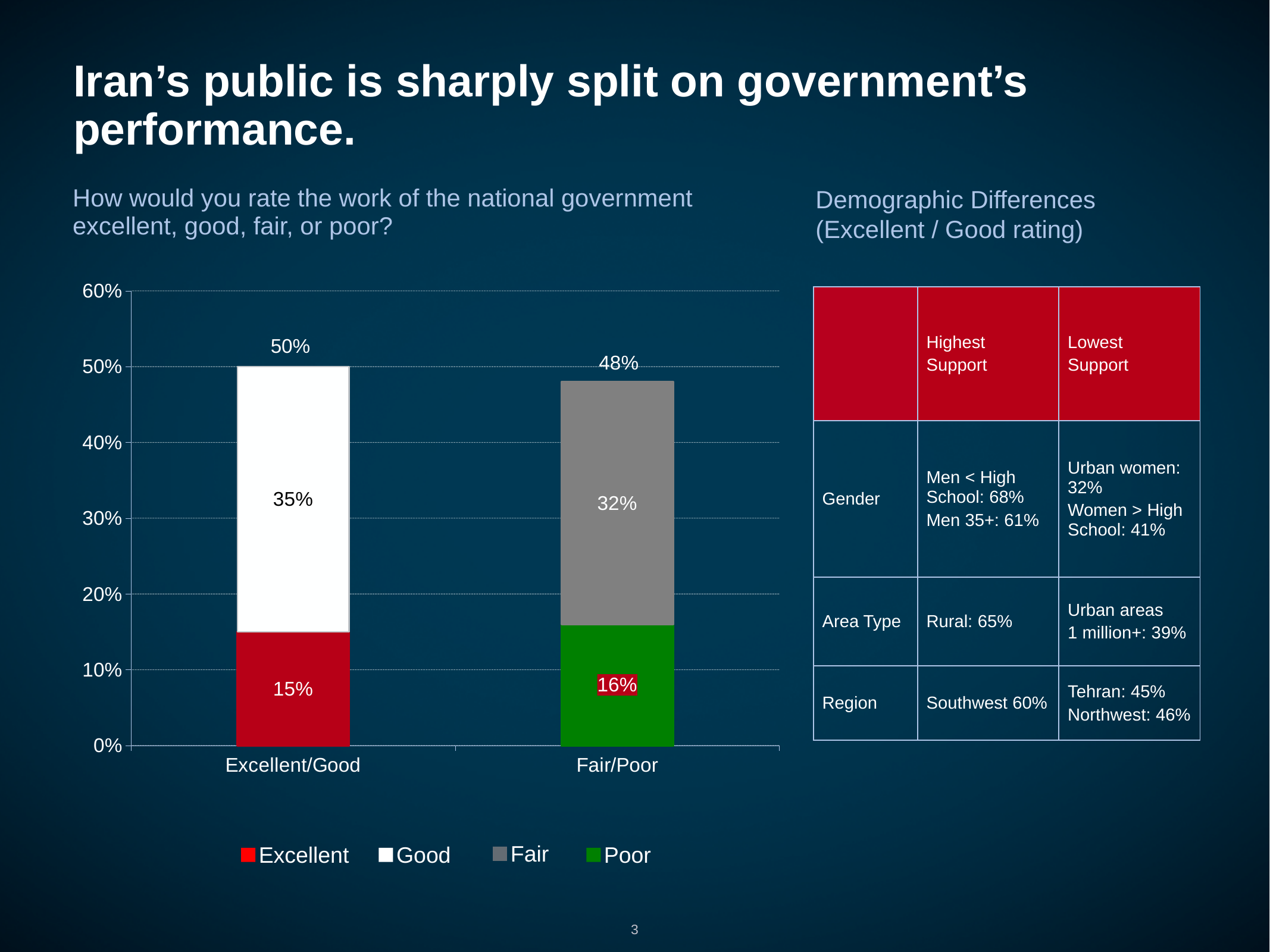

# Iran’s public is sharply split on government’s performance.
How would you rate the work of the national government
excellent, good, fair, or poor?
Demographic Differences
(Excellent / Good rating)

### Chart

| Category | Excellent/Poor | Good/Fair |
|---|---|---|
| Excellent/Good | 0.15 | 0.35 |
| Fair/Poor | 0.16 | 0.320000000000001 |
|  | Highest Support | Lowest Support |
| --- | --- | --- |
| Gender | Men < High School: 68% Men 35+: 61% | Urban women: 32% Women > High School: 41% |
| Area Type | Rural: 65% | Urban areas 1 million+: 39% |
| Region | Southwest 60% | Tehran: 45% Northwest: 46% |
50%
48%
Fair

Excellent

Good

Poor